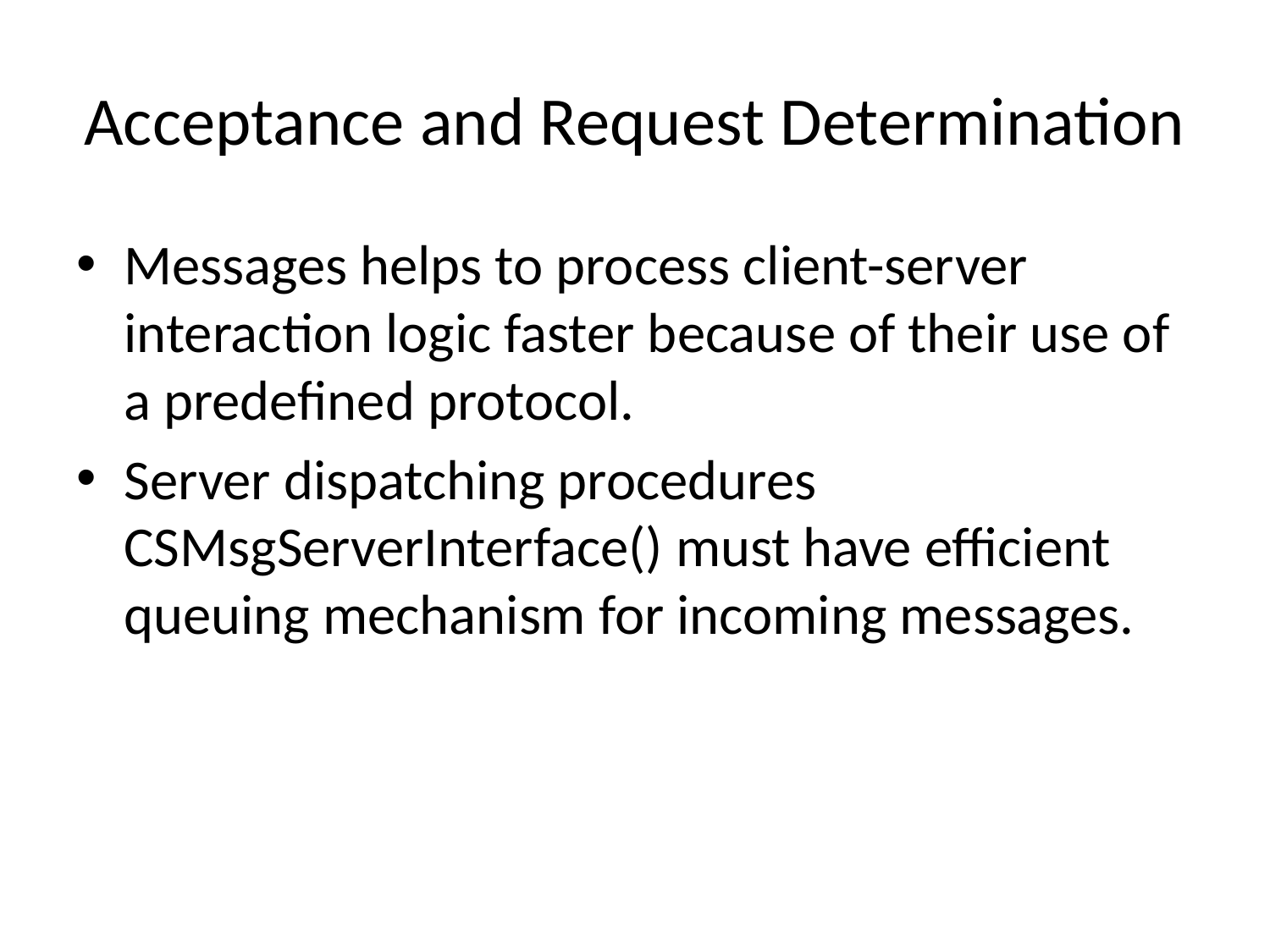

# Acceptance and Request Determination
Messages helps to process client-server interaction logic faster because of their use of a predefined protocol.
Server dispatching procedures CSMsgServerInterface() must have efficient queuing mechanism for incoming messages.